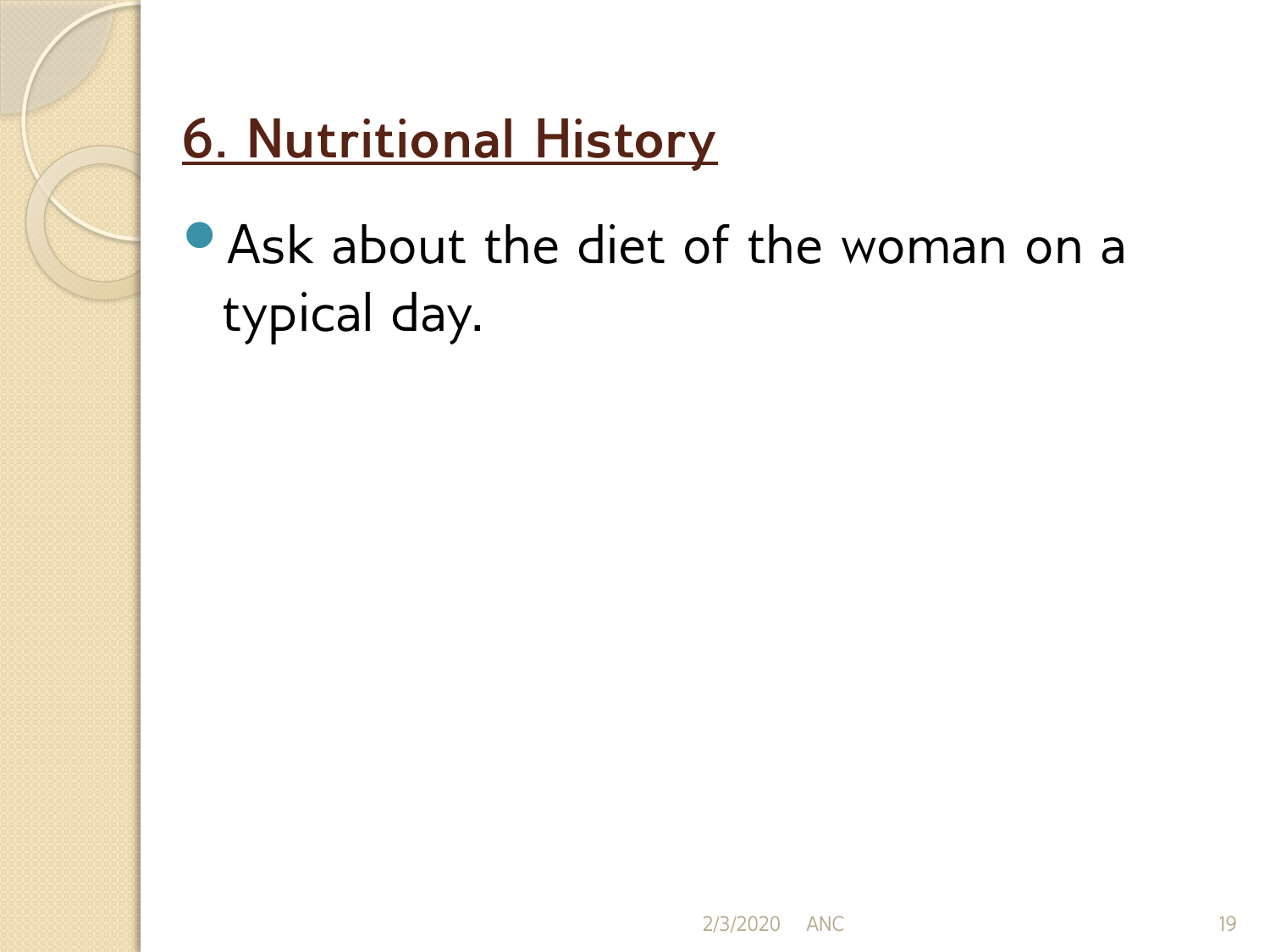

# 6. Nutritional History
Ask about the diet of the woman on a typical day.
2/3/2020
ANC
19